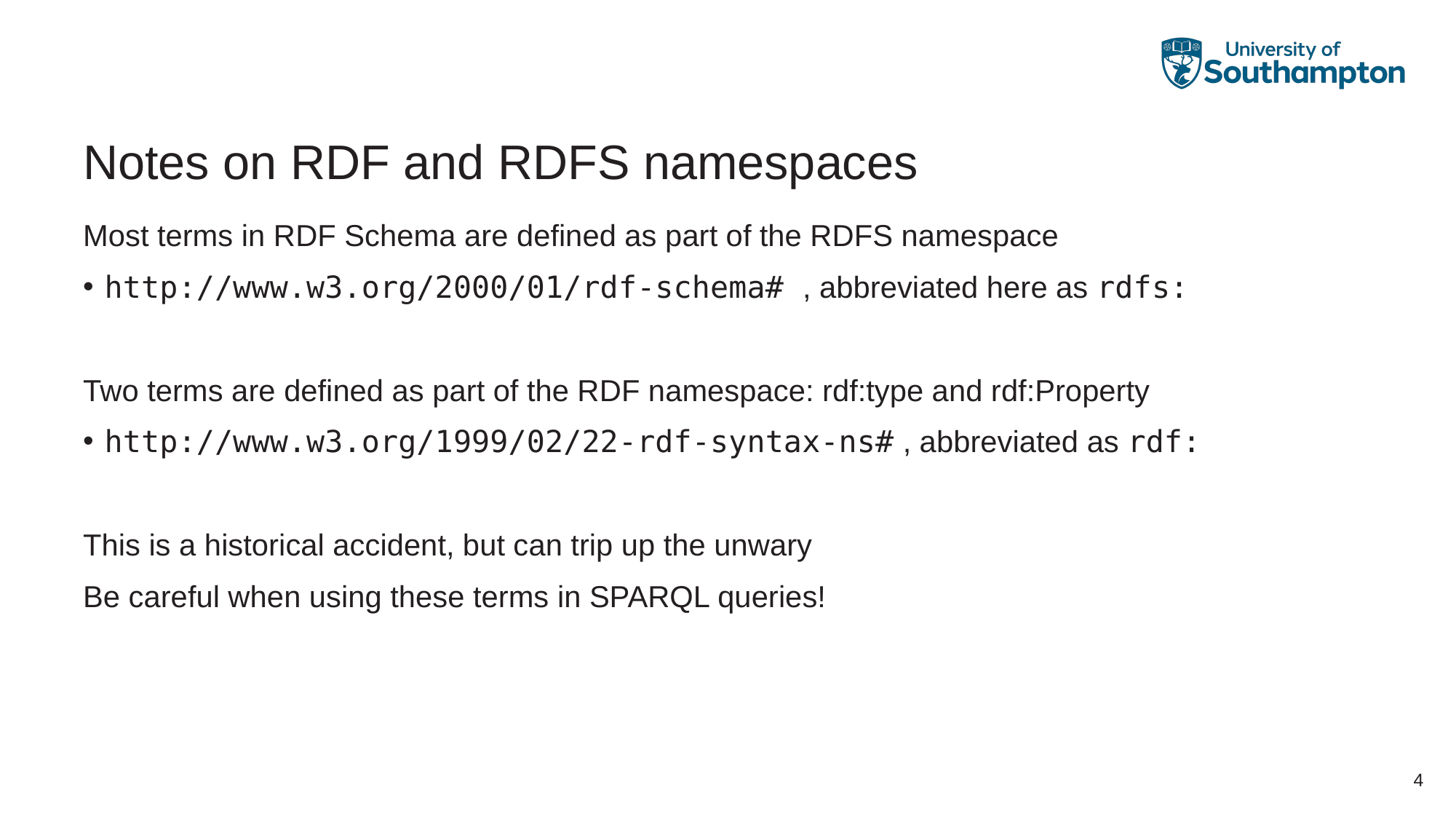

# Notes on RDF and RDFS namespaces
Most terms in RDF Schema are defined as part of the RDFS namespace
http://www.w3.org/2000/01/rdf-schema# , abbreviated here as rdfs:

Two terms are defined as part of the RDF namespace: rdf:type and rdf:Property
http://www.w3.org/1999/02/22-rdf-syntax-ns# , abbreviated as rdf:

This is a historical accident, but can trip up the unwary
Be careful when using these terms in SPARQL queries!